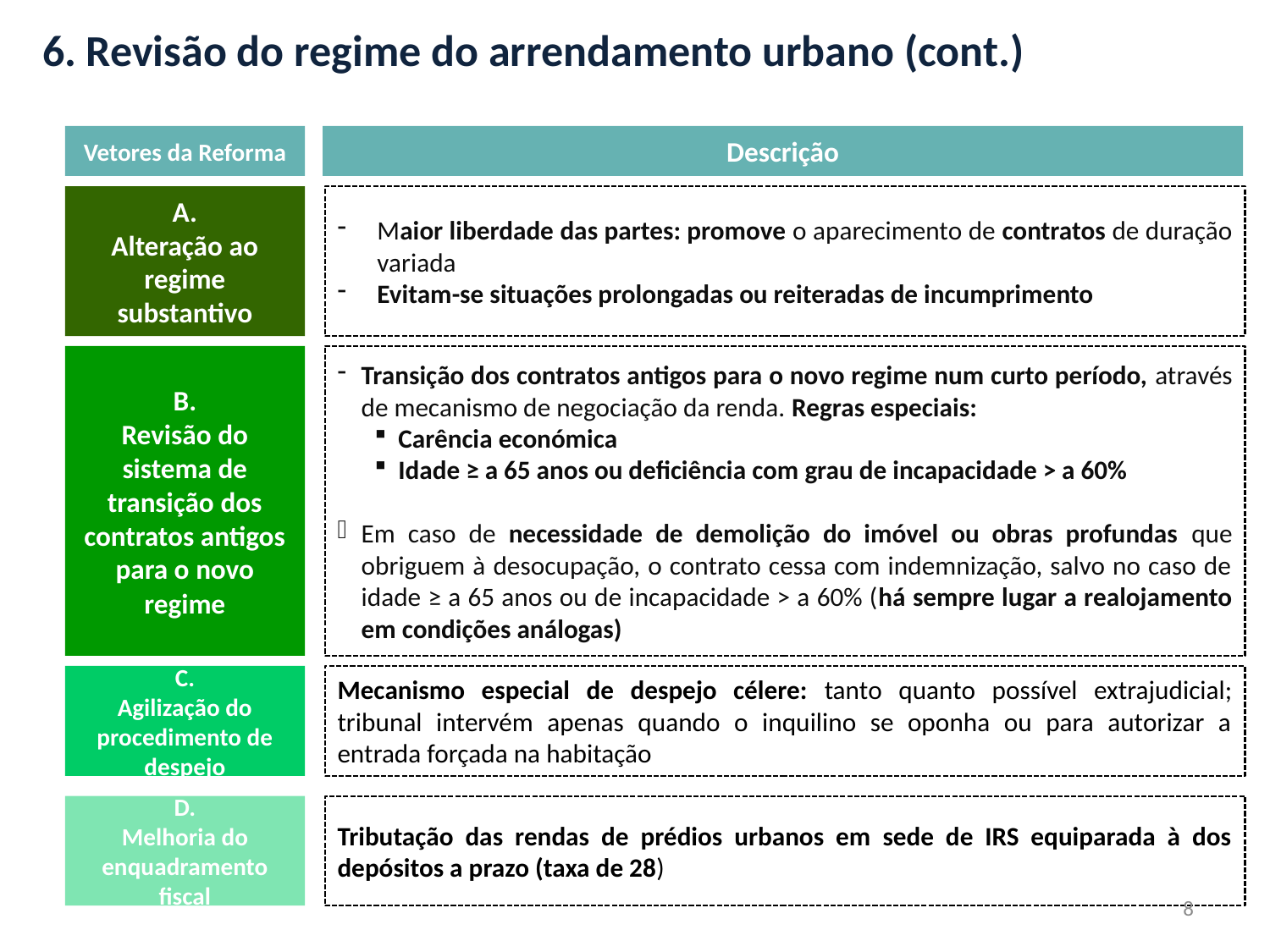

6. Revisão do regime do arrendamento urbano (cont.)

Vetores da Reforma
Descrição
A.
Alteração ao regime substantivo
Maior liberdade das partes: promove o aparecimento de contratos de duração variada
Evitam-se situações prolongadas ou reiteradas de incumprimento
B.
Revisão do sistema de transição dos contratos antigos para o novo regime
Transição dos contratos antigos para o novo regime num curto período, através de mecanismo de negociação da renda. Regras especiais:
Carência económica
Idade ≥ a 65 anos ou deficiência com grau de incapacidade > a 60%

Em caso de necessidade de demolição do imóvel ou obras profundas que obriguem à desocupação, o contrato cessa com indemnização, salvo no caso de idade ≥ a 65 anos ou de incapacidade > a 60% (há sempre lugar a realojamento em condições análogas)
C.
Agilização do procedimento de despejo
Mecanismo especial de despejo célere: tanto quanto possível extrajudicial; tribunal intervém apenas quando o inquilino se oponha ou para autorizar a entrada forçada na habitação
D.
Melhoria do enquadramento fiscal
Tributação das rendas de prédios urbanos em sede de IRS equiparada à dos depósitos a prazo (taxa de 28)
8